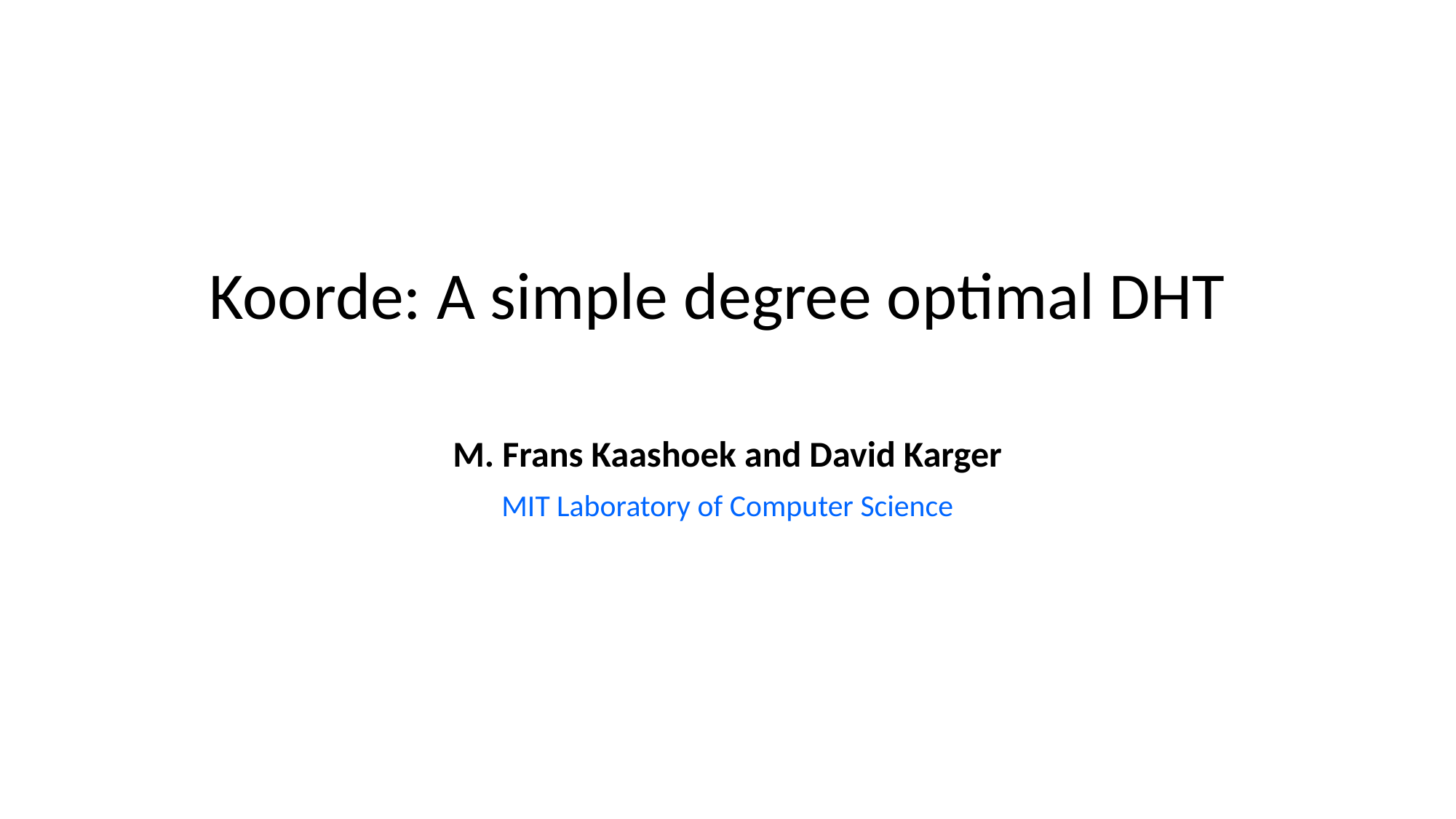

# Koorde: A simple degree optimal DHT
M. Frans Kaashoek and David Karger
MIT Laboratory of Computer Science